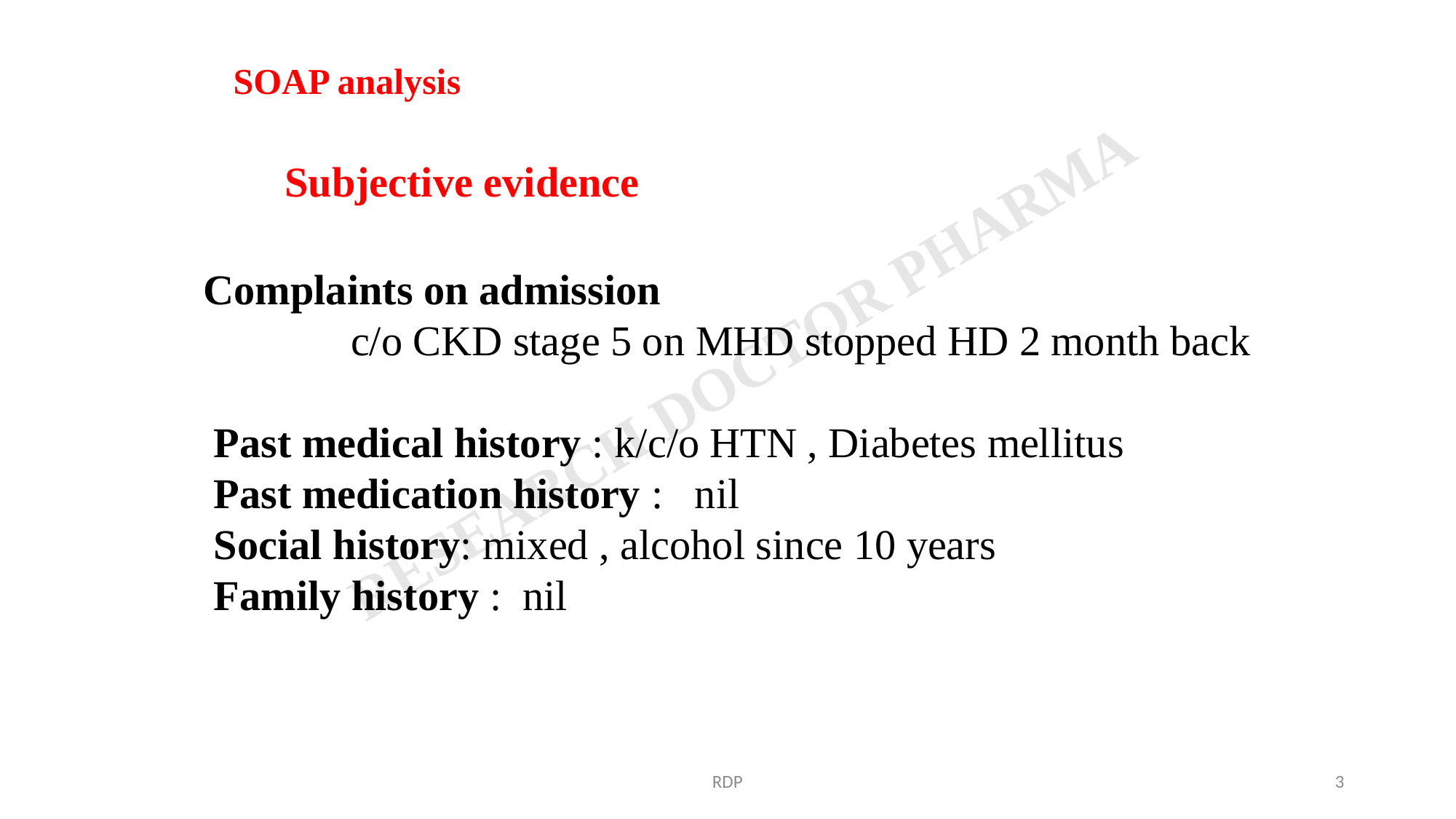

SOAP analysis
Subjective evidence
Complaints on admission
              c/o CKD stage 5 on MHD stopped HD 2 month back

 Past medical history : k/c/o HTN , Diabetes mellitus
 Past medication history :   nil
 Social history: mixed , alcohol since 10 years
 Family history :  nil

RDP
3